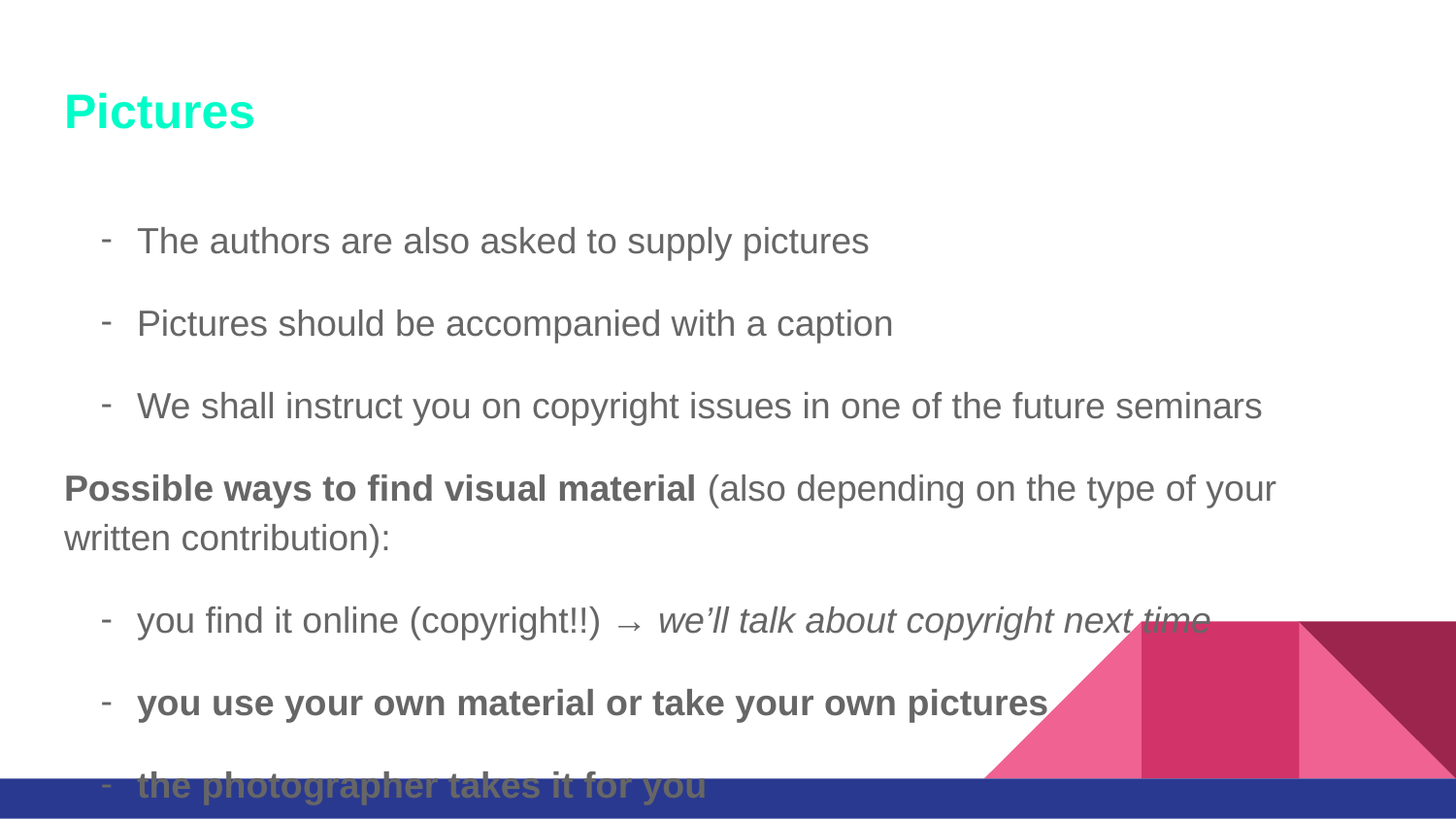

# Pictures

The authors are also asked to supply pictures
Pictures should be accompanied with a caption
We shall instruct you on copyright issues in one of the future seminars
Possible ways to find visual material (also depending on the type of your written contribution):
you find it online (copyright!!) → we’ll talk about copyright next time
you use your own material or take your own pictures
the photographer takes it for you